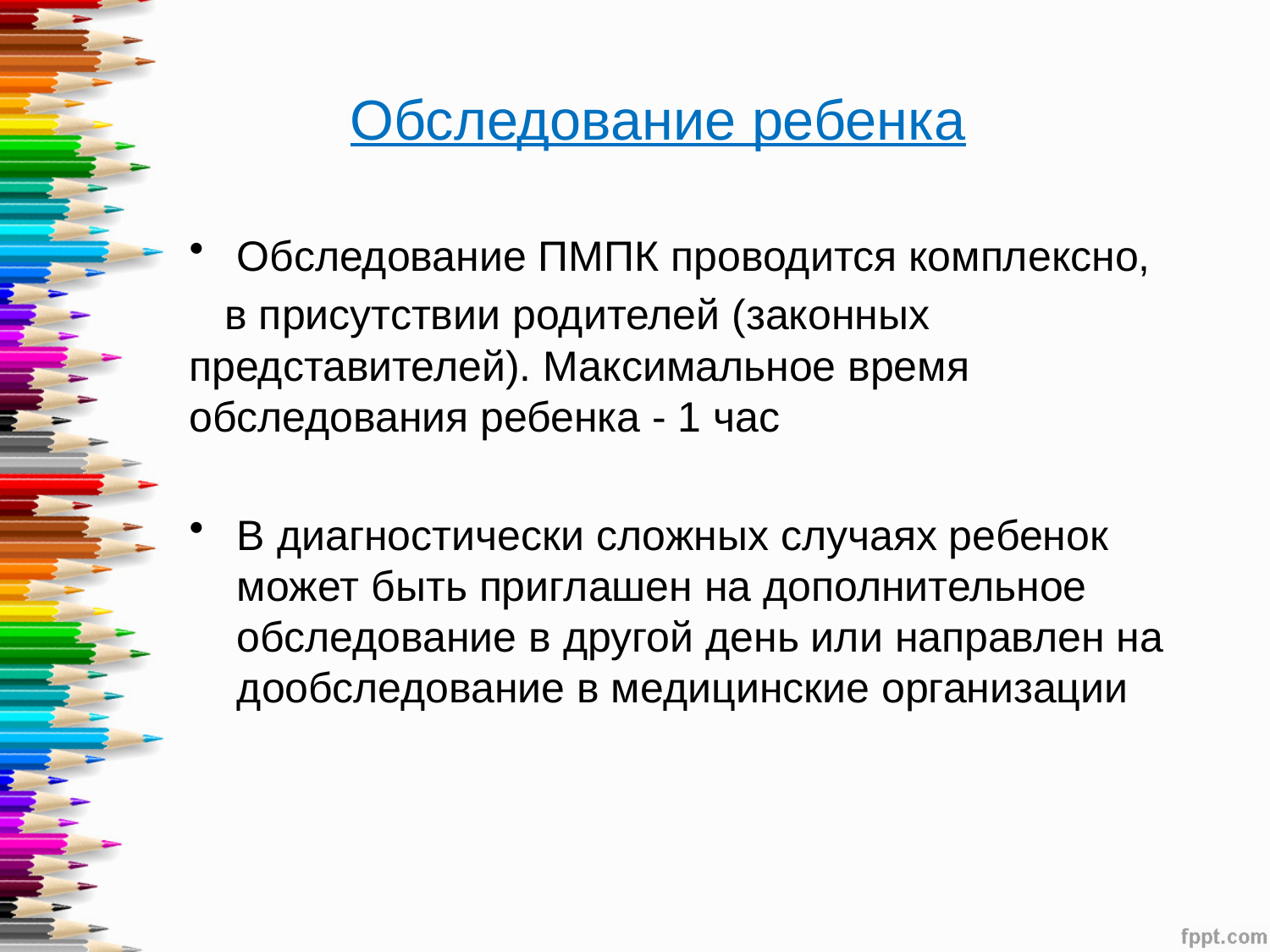

# Обследование ребенка
Обследование ПМПК проводится комплексно,
   в присутствии родителей (законных представителей). Максимальное время  обследования ребенка - 1 час

В диагностически сложных случаях ребенок может быть приглашен на дополнительное обследование в другой день или направлен на дообследование в медицинские организации